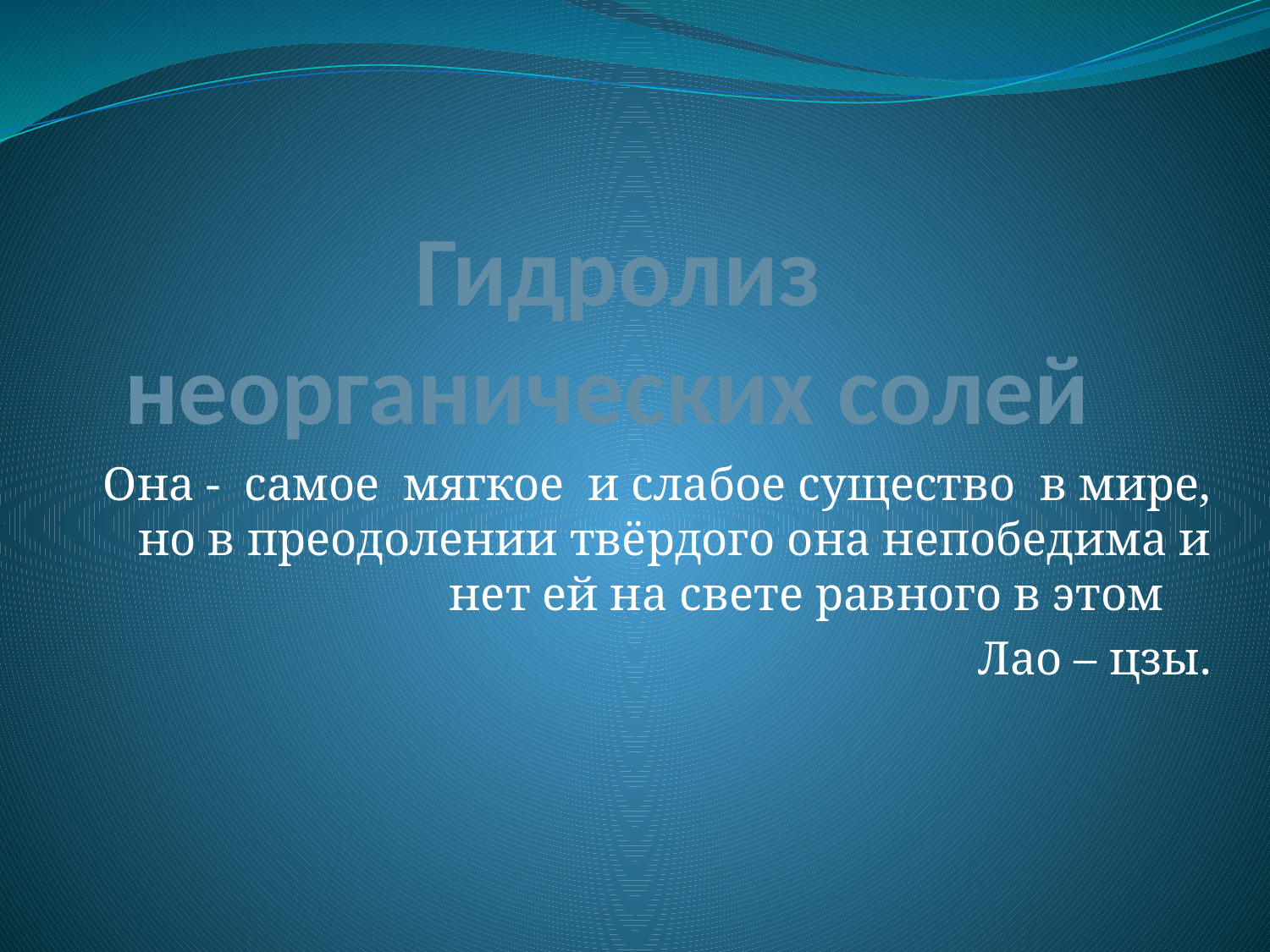

# Гидролиз неорганических солей
Она -  самое  мягкое  и слабое существо  в мире, но в преодолении твёрдого она непобедима и нет ей на свете равного в этом
Лао – цзы.